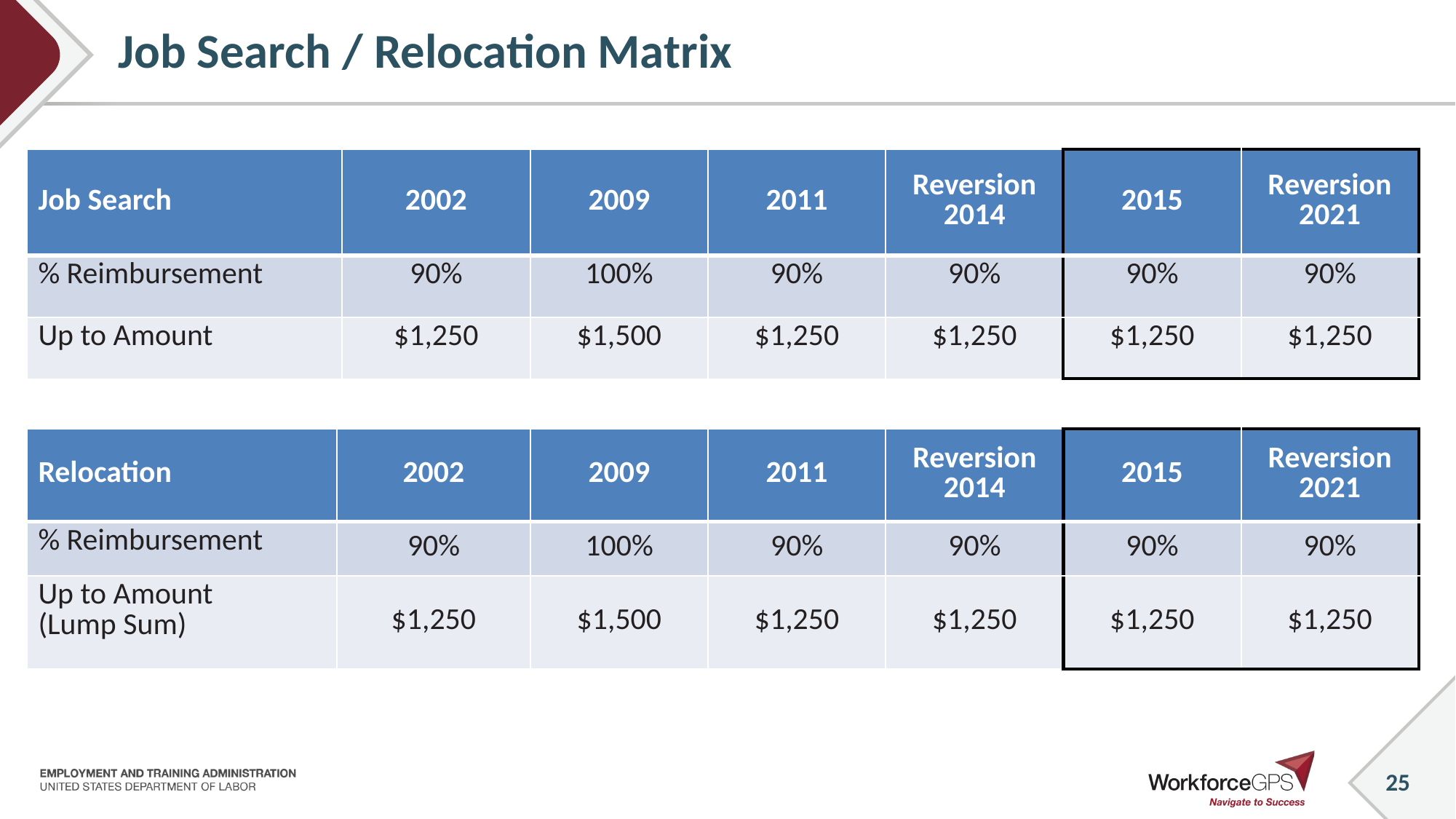

# Job Search / Relocation Matrix
| Job Search | 2002 | 2009 | 2011 | Reversion 2014 | 2015 | Reversion 2021 |
| --- | --- | --- | --- | --- | --- | --- |
| % Reimbursement | 90% | 100% | 90% | 90% | 90% | 90% |
| Up to Amount | $1,250 | $1,500 | $1,250 | $1,250 | $1,250 | $1,250 |
| Relocation | 2002 | 2009 | 2011 | Reversion 2014 | 2015 | Reversion 2021 |
| --- | --- | --- | --- | --- | --- | --- |
| % Reimbursement | 90% | 100% | 90% | 90% | 90% | 90% |
| Up to Amount (Lump Sum) | $1,250 | $1,500 | $1,250 | $1,250 | $1,250 | $1,250 |
25